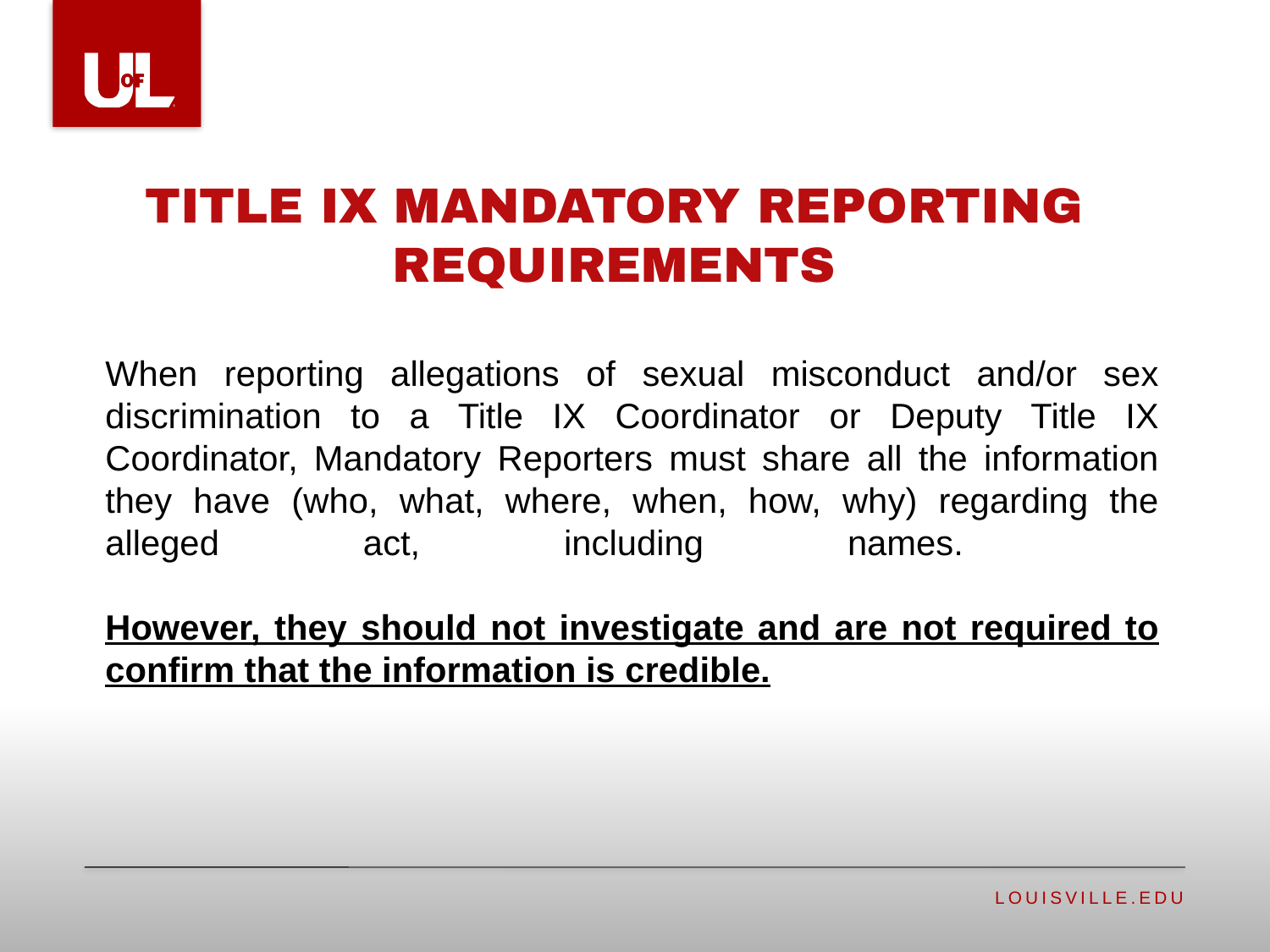

# Title ix mandatory reporting requirements
When reporting allegations of sexual misconduct and/or sex discrimination to a Title IX Coordinator or Deputy Title IX Coordinator, Mandatory Reporters must share all the information they have (who, what, where, when, how, why) regarding the alleged act, including names.
However, they should not investigate and are not required to confirm that the information is credible.